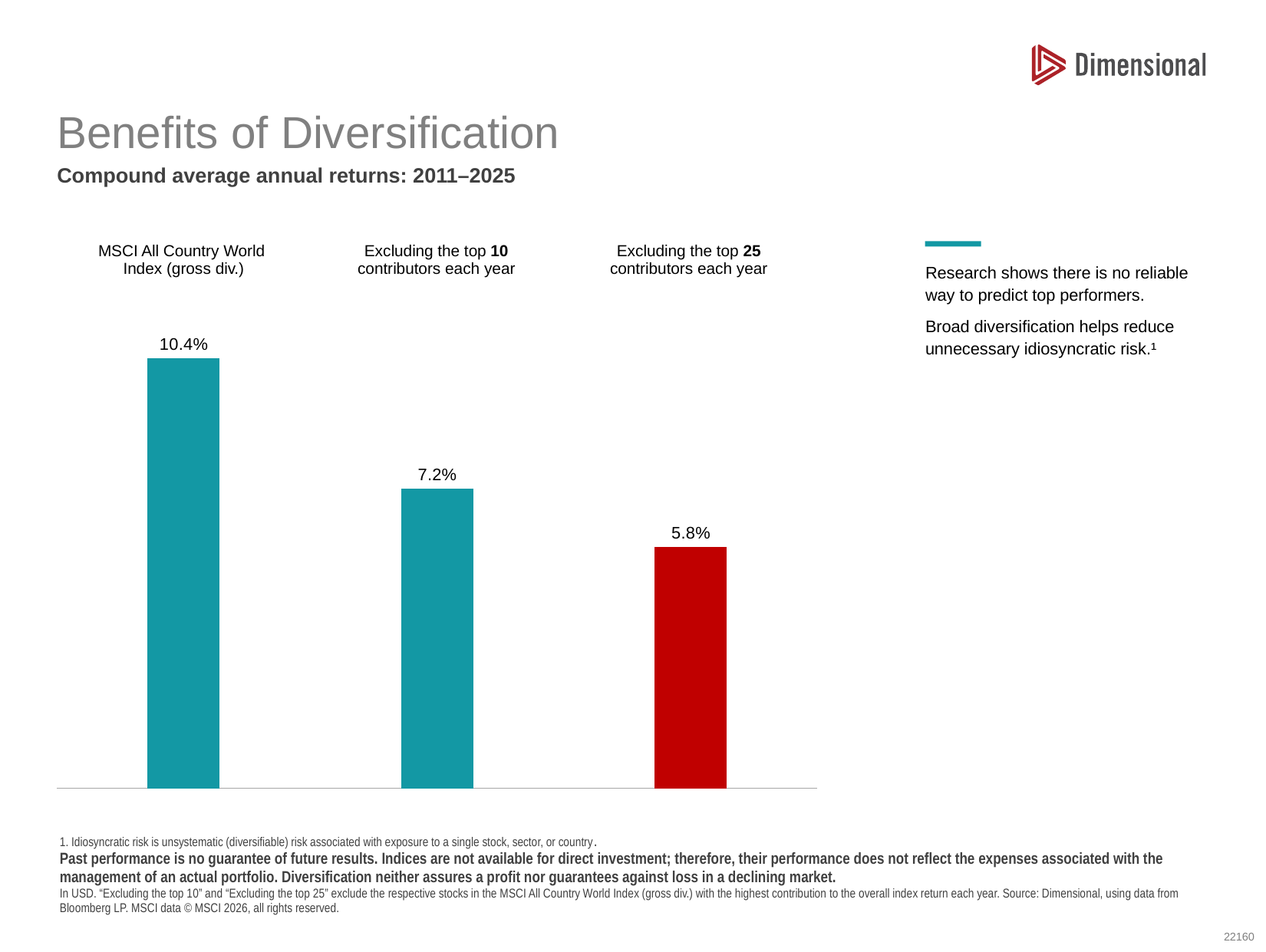

# Benefits of Diversification
Compound average annual returns: 2011–2025

| MSCI All Country World Index (gross div.) | Excluding the top 10 contributors each year | Excluding the top 25 contributors each year |
| --- | --- | --- |
Research shows there is no reliable way to predict top performers.
Broad diversification helps reduce unnecessary idiosyncratic risk.¹

### Chart

| Category |  |
|---|---|
1. Idiosyncratic risk is unsystematic (diversifiable) risk associated with exposure to a single stock, sector, or country.
Past performance is no guarantee of future results. Indices are not available for direct investment; therefore, their performance does not reflect the expenses associated with the management of an actual portfolio. Diversification neither assures a profit nor guarantees against loss in a declining market.
In USD. “Excluding the top 10” and “Excluding the top 25” exclude the respective stocks in the MSCI All Country World Index (gross div.) with the highest contribution to the overall index return each year. Source: Dimensional, using data from Bloomberg LP. MSCI data © MSCI 2026, all rights reserved.
22160